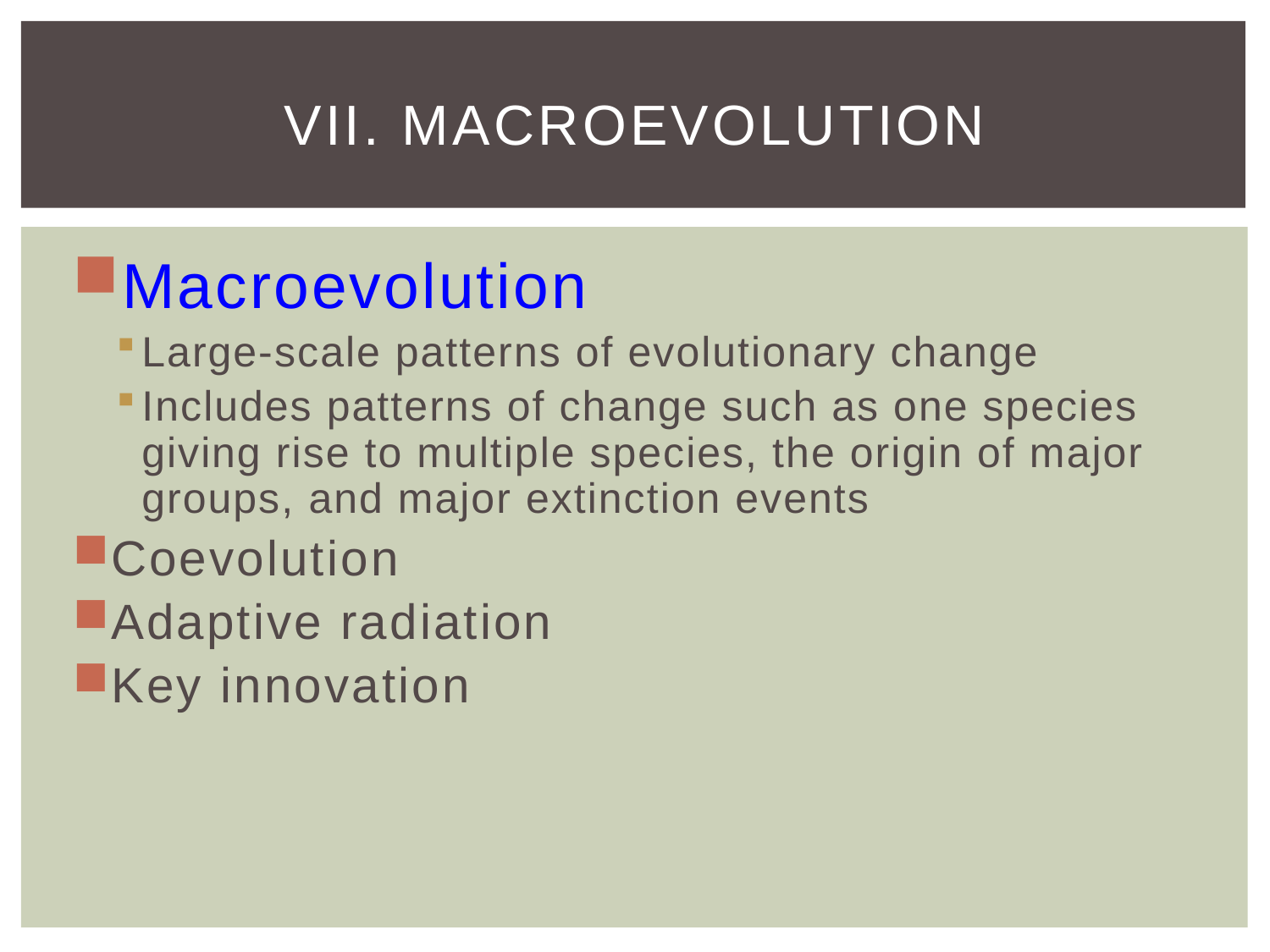

# Vii. Macroevolution
Macroevolution
Large-scale patterns of evolutionary change
Includes patterns of change such as one species giving rise to multiple species, the origin of major groups, and major extinction events
Coevolution
Adaptive radiation
Key innovation